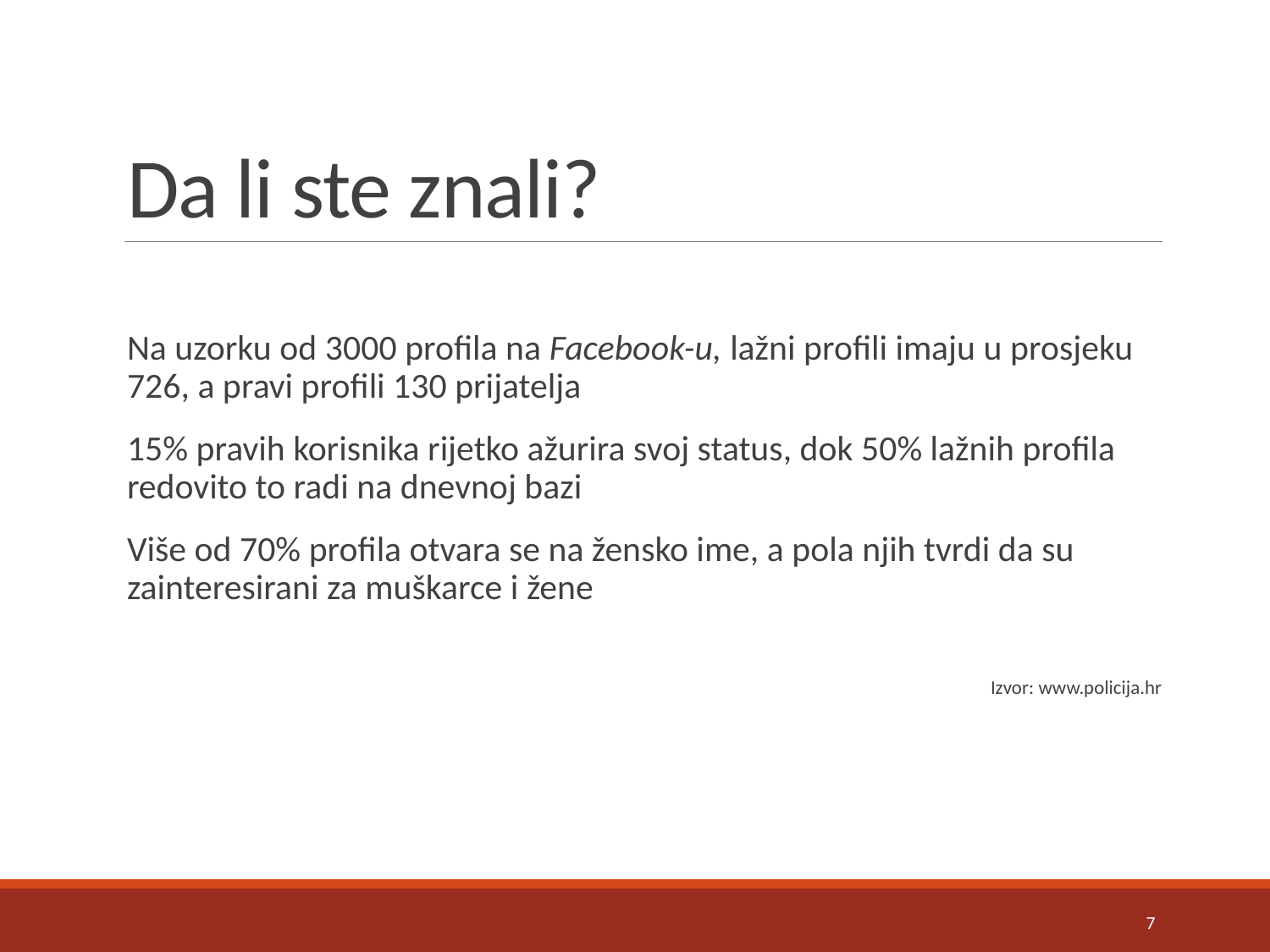

# Da li ste znali?

Na uzorku od 3000 profila na Facebook-u, lažni profili imaju u prosjeku 726, a pravi profili 130 prijatelja
15% pravih korisnika rijetko ažurira svoj status, dok 50% lažnih profila redovito to radi na dnevnoj bazi
Više od 70% profila otvara se na žensko ime, a pola njih tvrdi da su zainteresirani za muškarce i žene

Izvor: www.policija.hr
7